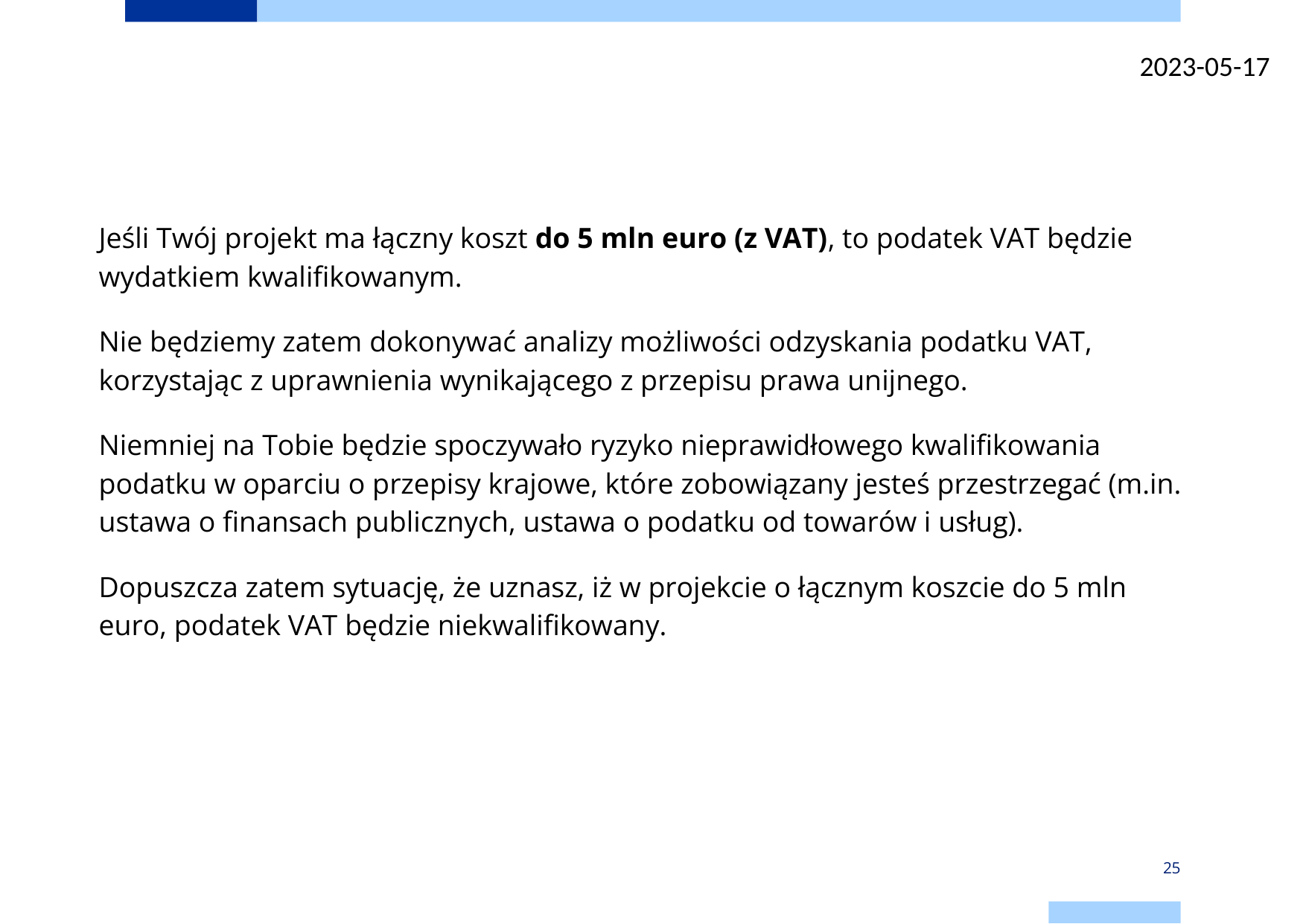

# KWALIFIKOWALNOŚĆ VAT
2023-05-17
Jeśli Twój projekt ma łączny koszt do 5 mln euro (z VAT), to podatek VAT będzie wydatkiem kwalifikowanym.
Nie będziemy zatem dokonywać analizy możliwości odzyskania podatku VAT, korzystając z uprawnienia wynikającego z przepisu prawa unijnego.
Niemniej na Tobie będzie spoczywało ryzyko nieprawidłowego kwalifikowania podatku w oparciu o przepisy krajowe, które zobowiązany jesteś przestrzegać (m.in. ustawa o finansach publicznych, ustawa o podatku od towarów i usług).
Dopuszcza zatem sytuację, że uznasz, iż w projekcie o łącznym koszcie do 5 mln euro, podatek VAT będzie niekwalifikowany.

25